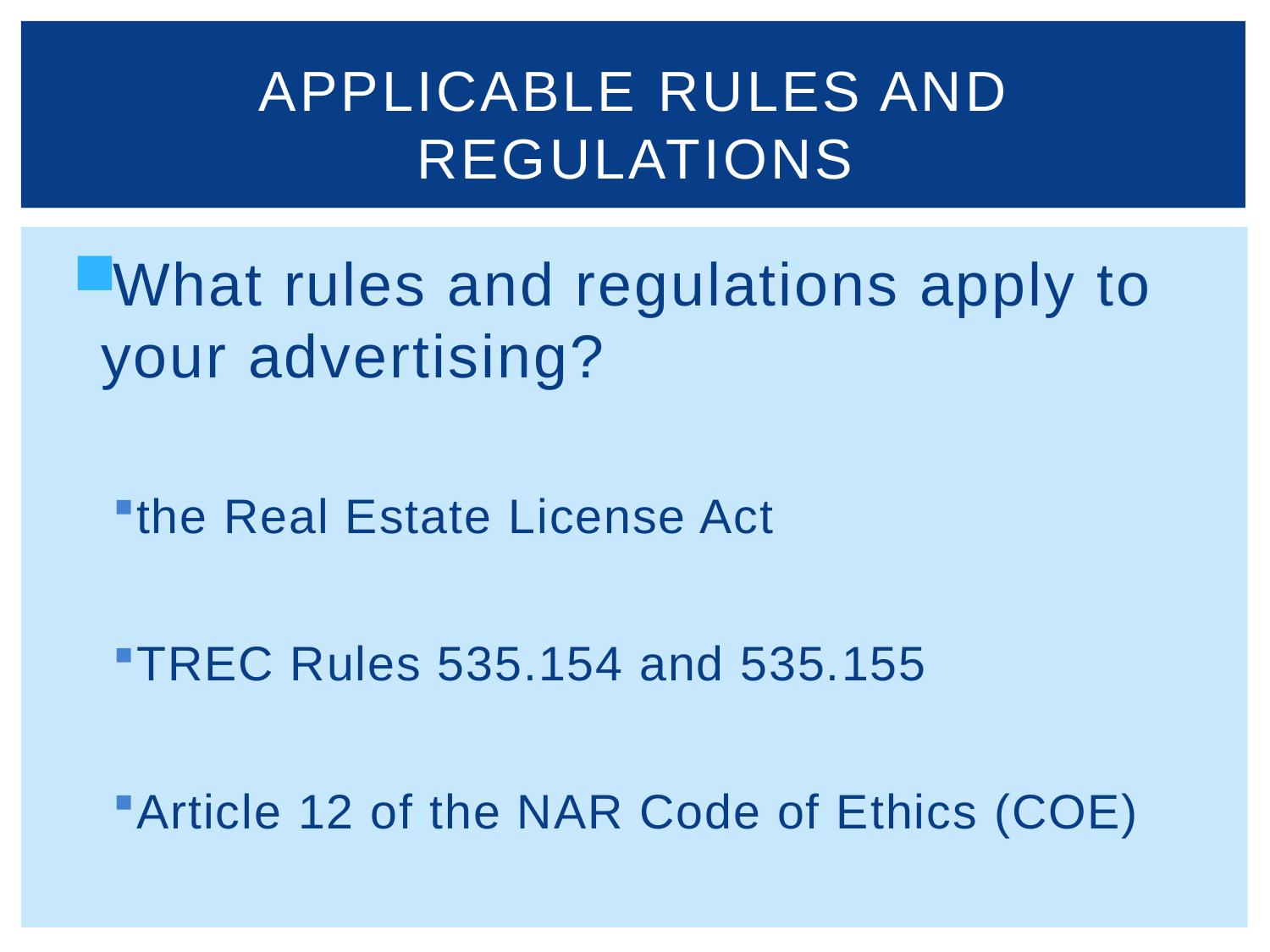

# Applicable rules and regulations
What rules and regulations apply to your advertising?

the Real Estate License Act

TREC Rules 535.154 and 535.155

Article 12 of the NAR Code of Ethics (COE)